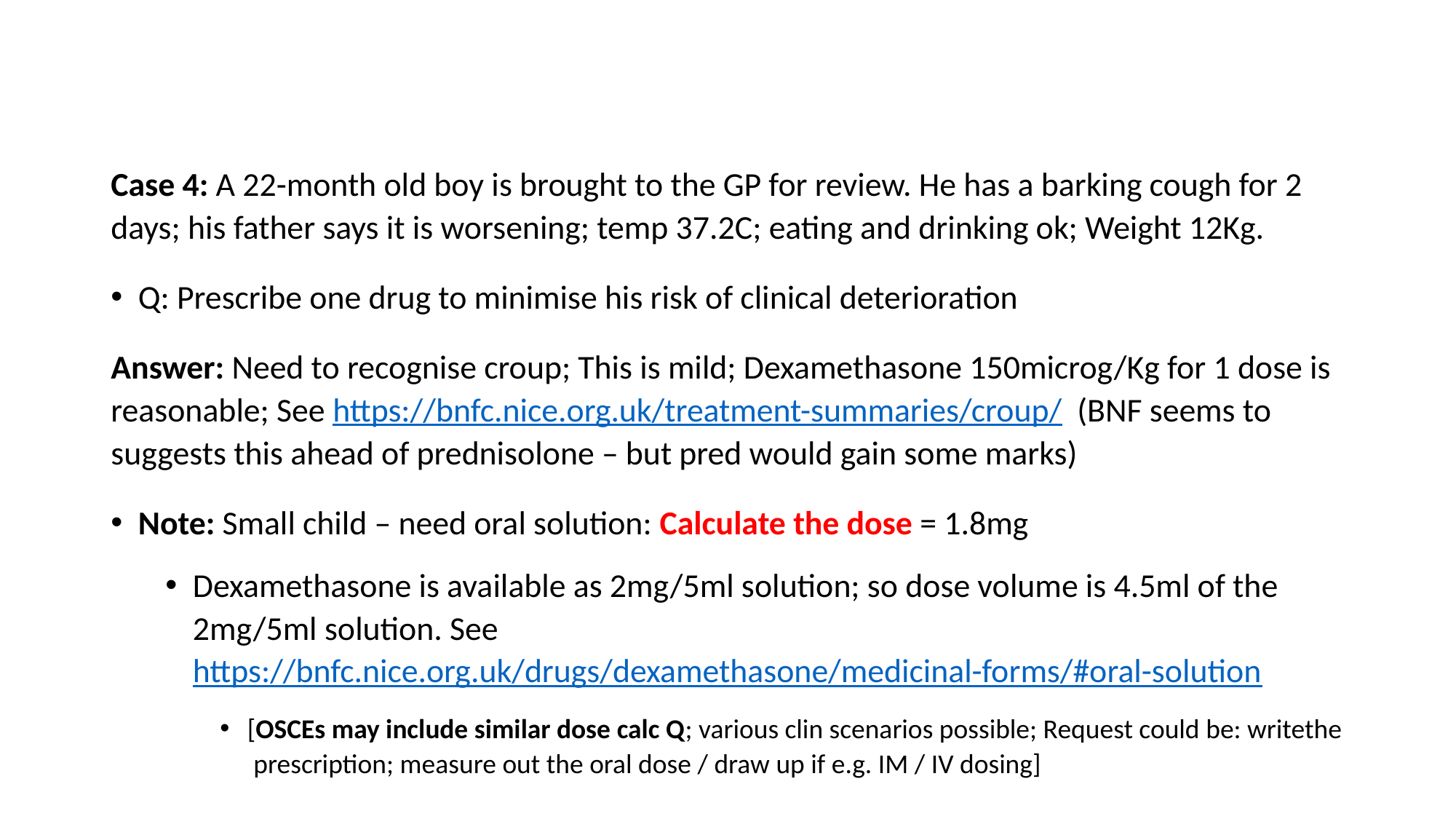

Case 4: A 22-month old boy is brought to the GP for review. He has a barking cough for 2 days; his father says it is worsening; temp 37.2C; eating and drinking ok; Weight 12Kg.
Q: Prescribe one drug to minimise his risk of clinical deterioration
Answer: Need to recognise croup; This is mild; Dexamethasone 150microg/Kg for 1 dose is reasonable; See https://bnfc.nice.org.uk/treatment-summaries/croup/  (BNF seems to suggests this ahead of prednisolone – but pred would gain some marks)
Note: Small child – need oral solution: Calculate the dose = 1.8mg
Dexamethasone is available as 2mg/5ml solution; so dose volume is 4.5ml of the 2mg/5ml solution. See https://bnfc.nice.org.uk/drugs/dexamethasone/medicinal-forms/#oral-solution
[OSCEs may include similar dose calc Q; various clin scenarios possible; Request could be: writethe  prescription; measure out the oral dose / draw up if e.g. IM / IV dosing]